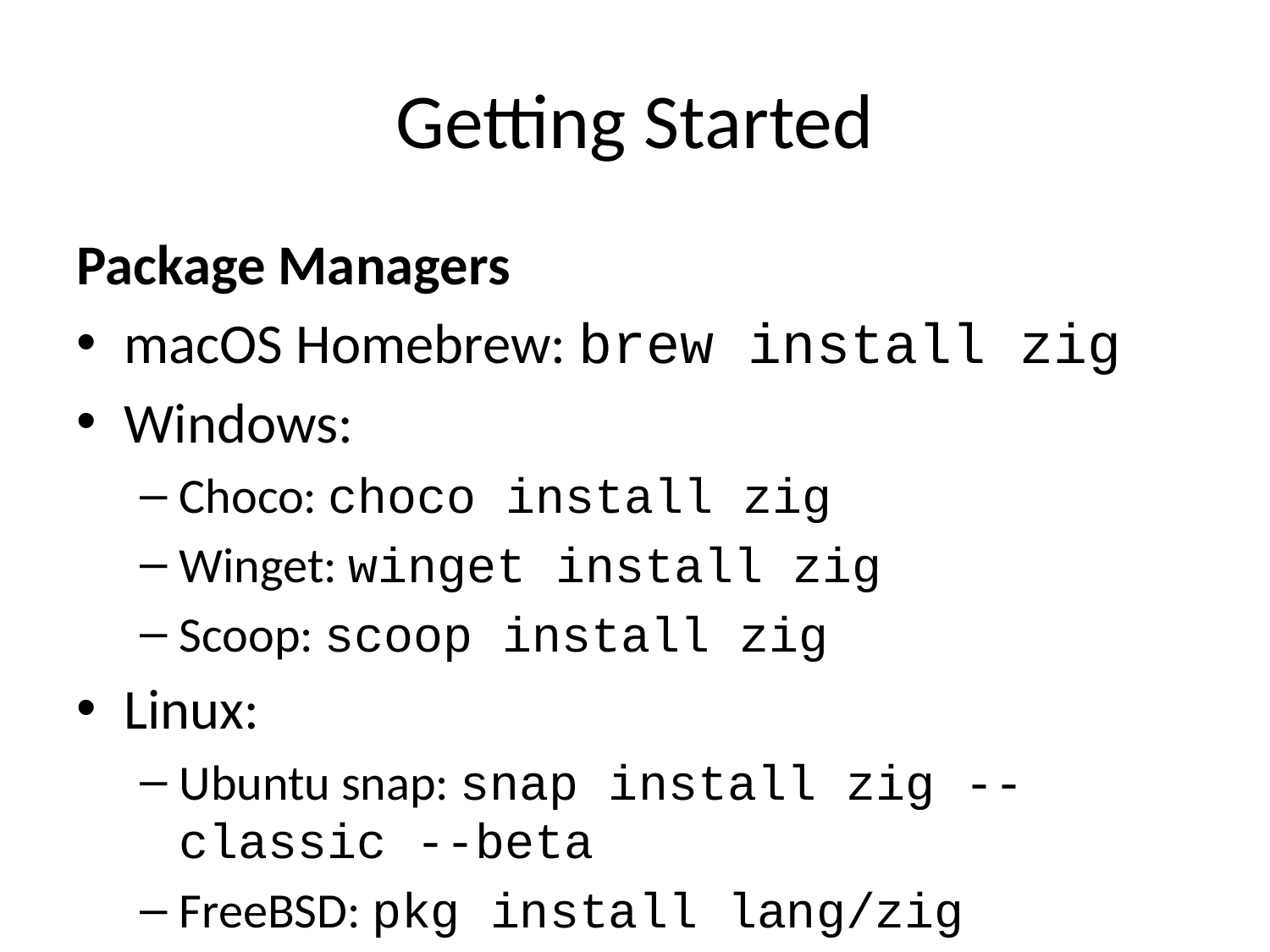

# Getting Started
Package Managers
macOS Homebrew: brew install zig
Windows:
Choco: choco install zig
Winget: winget install zig
Scoop: scoop install zig
Linux:
Ubuntu snap: snap install zig --classic --beta
FreeBSD: pkg install lang/zig
OpenSuSE: zypper install zig